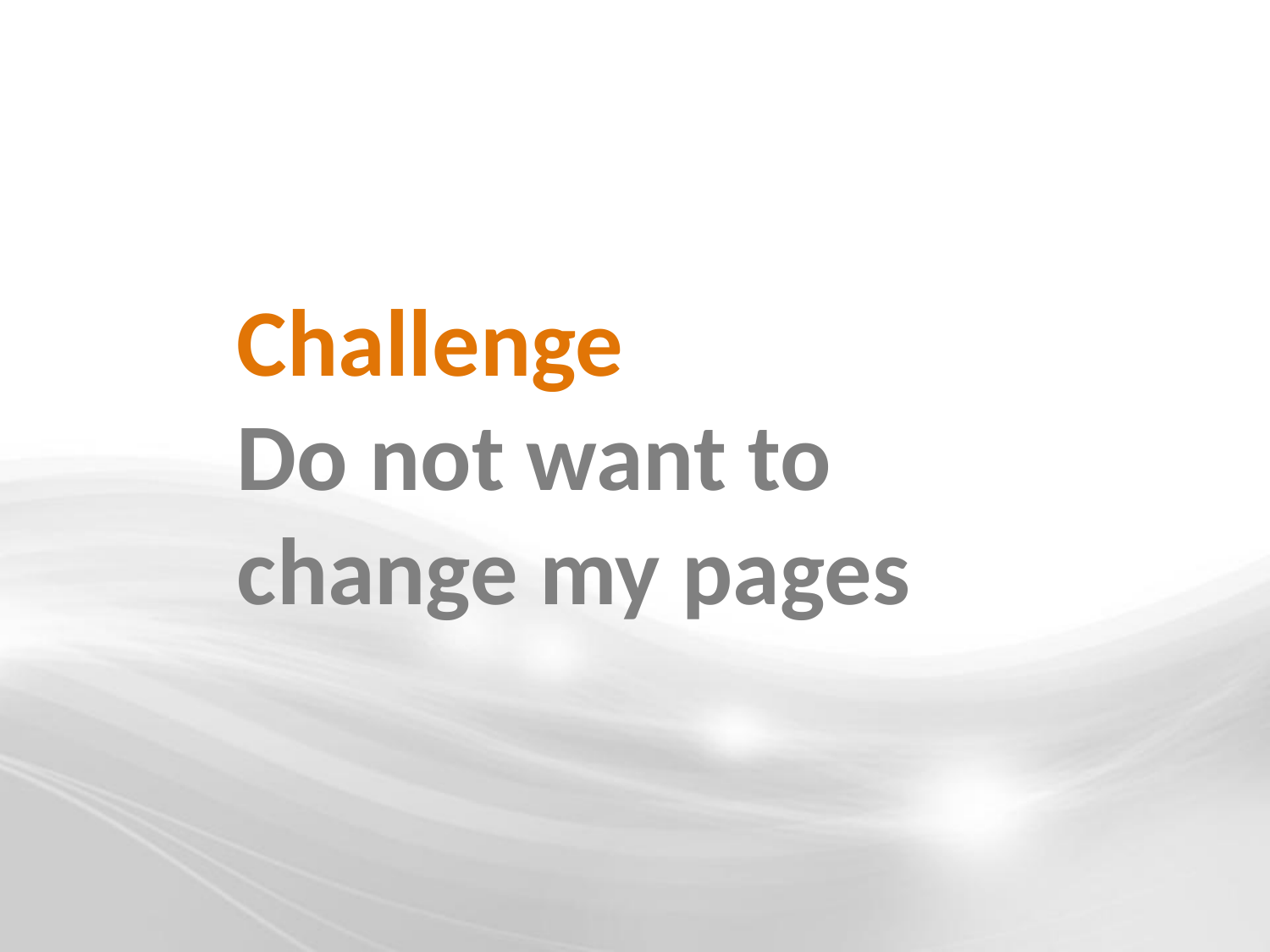

Challenge
Do not want to change my pages